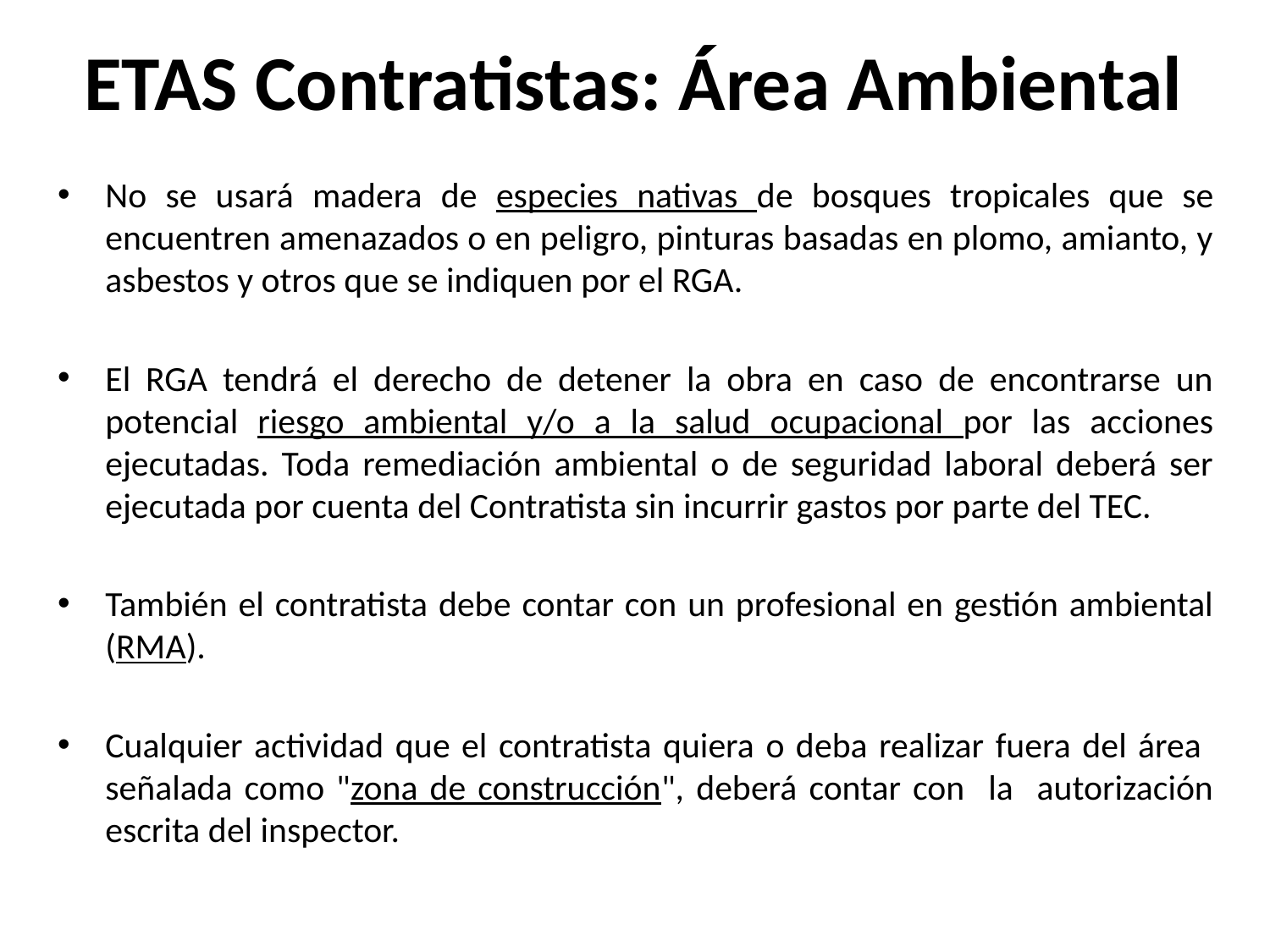

# ETAS Contratistas: Área Ambiental
No se usará madera de especies nativas de bosques tropicales que se encuentren amenazados o en peligro, pinturas basadas en plomo, amianto, y asbestos y otros que se indiquen por el RGA.

El RGA tendrá el derecho de detener la obra en caso de encontrarse un potencial riesgo ambiental y/o a la salud ocupacional por las acciones ejecutadas. Toda remediación ambiental o de seguridad laboral deberá ser ejecutada por cuenta del Contratista sin incurrir gastos por parte del TEC.

También el contratista debe contar con un profesional en gestión ambiental (RMA).

Cualquier actividad que el contratista quiera o deba realizar fuera del área  señalada como "zona de construcción", deberá contar con  la  autorización escrita del inspector.